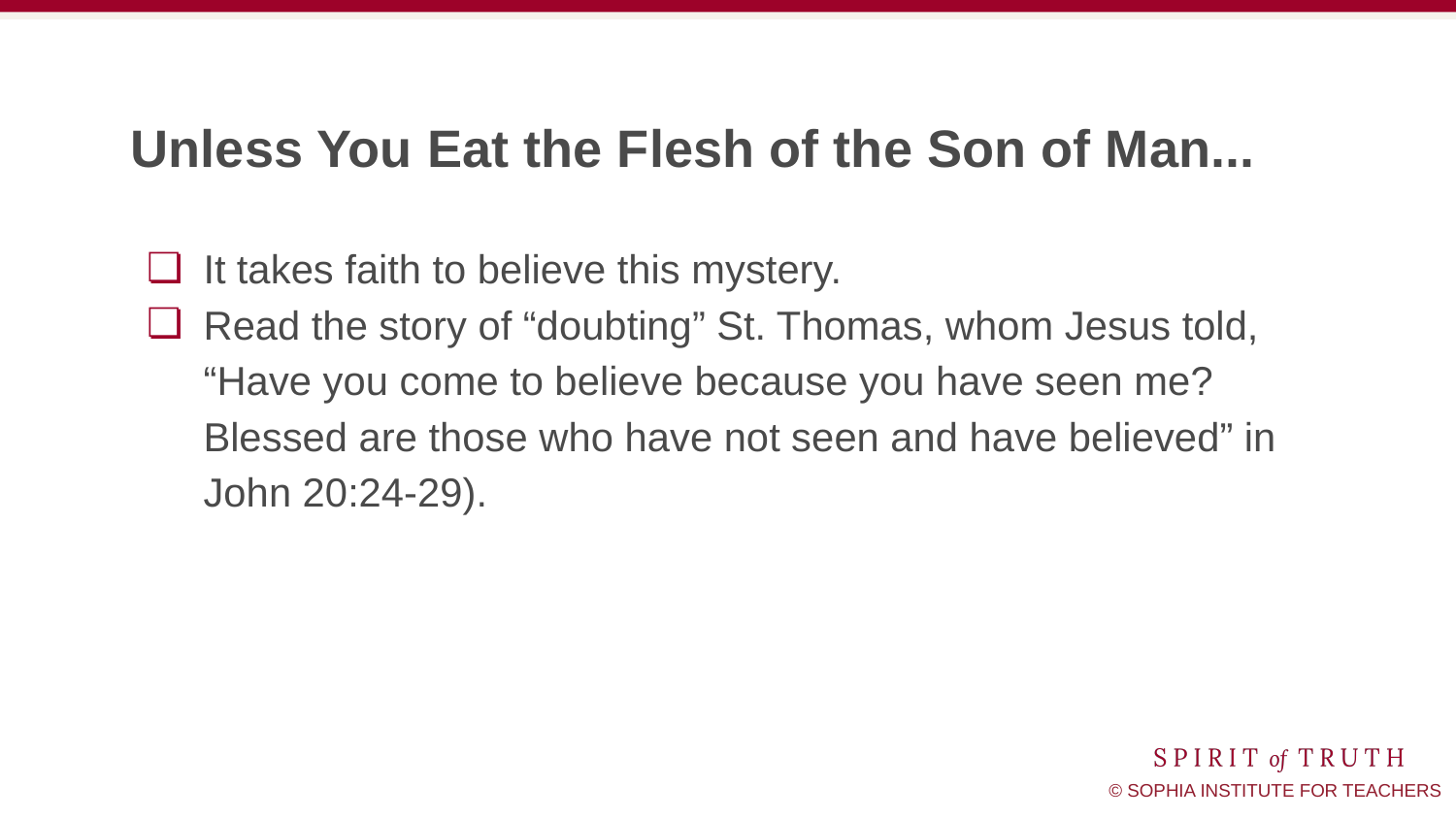

# Unless You Eat the Flesh of the Son of Man...
It takes faith to believe this mystery.
Read the story of “doubting” St. Thomas, whom Jesus told, “Have you come to believe because you have seen me? Blessed are those who have not seen and have believed” in John 20:24-29).